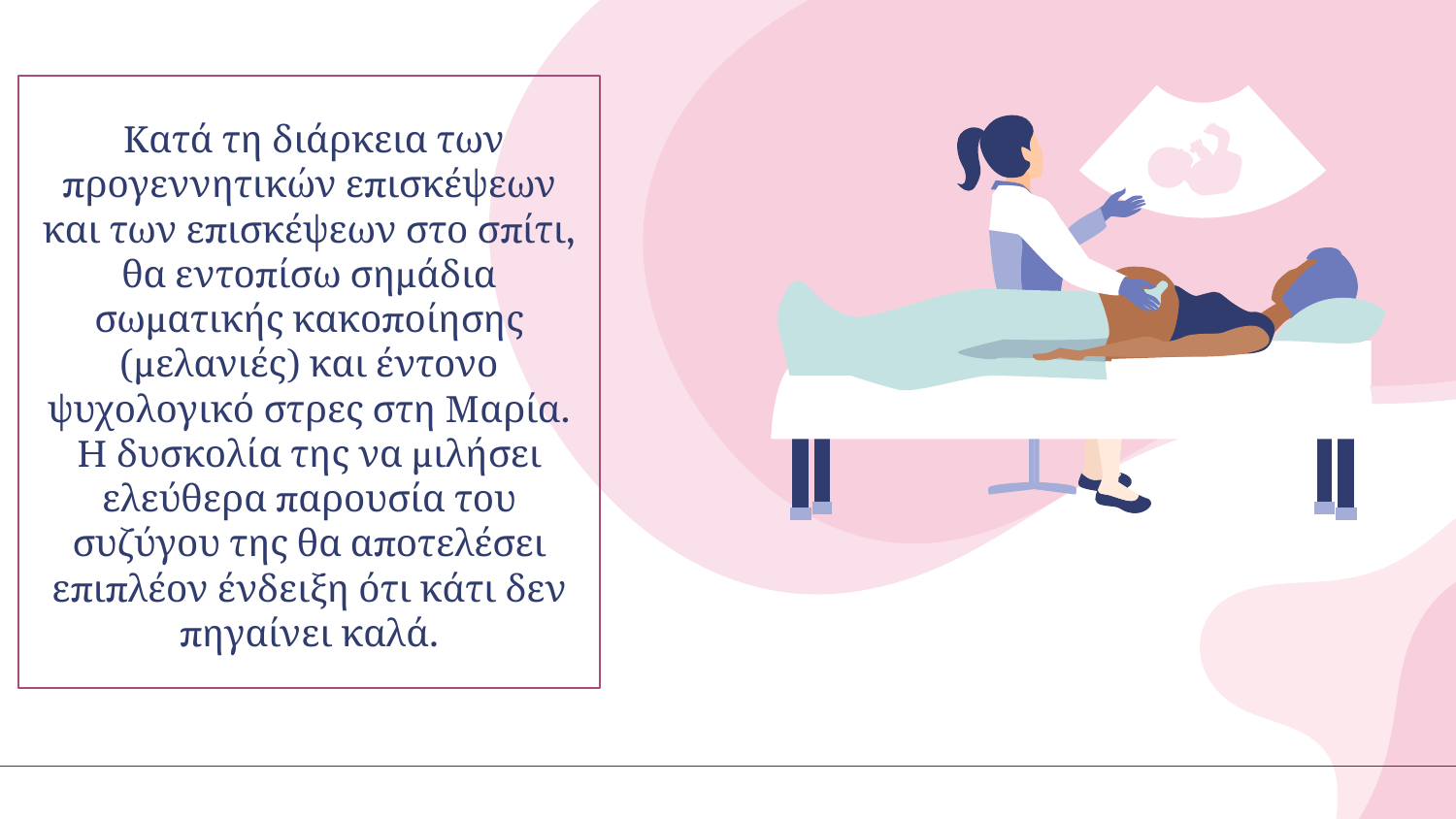

Κατά τη διάρκεια των προγεννητικών επισκέψεων και των επισκέψεων στο σπίτι, θα εντοπίσω σημάδια σωματικής κακοποίησης (μελανιές) και έντονο ψυχολογικό στρες στη Μαρία. Η δυσκολία της να μιλήσει ελεύθερα παρουσία του συζύγου της θα αποτελέσει επιπλέον ένδειξη ότι κάτι δεν πηγαίνει καλά.